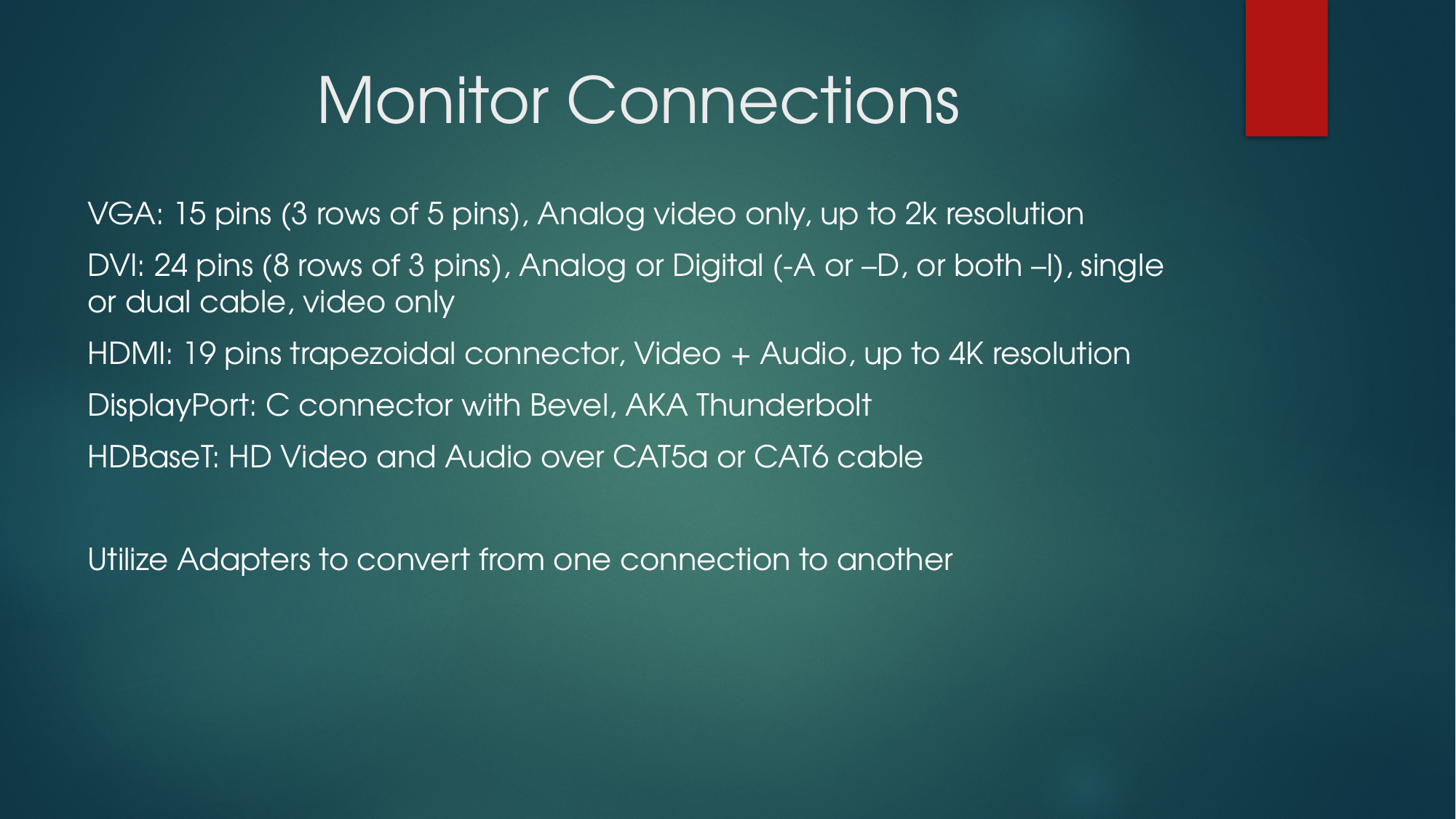

# Monitor Connections
VGA: 15 pins (3 rows of 5 pins), Analog video only, up to 2k resolution
DVI: 24 pins (8 rows of 3 pins), Analog or Digital (-A or –D, or both –I), single or dual cable, video only
HDMI: 19 pins trapezoidal connector, Video + Audio, up to 4K resolution
DisplayPort: C connector with Bevel, AKA Thunderbolt
HDBaseT: HD Video and Audio over CAT5a or CAT6 cable

Utilize Adapters to convert from one connection to another